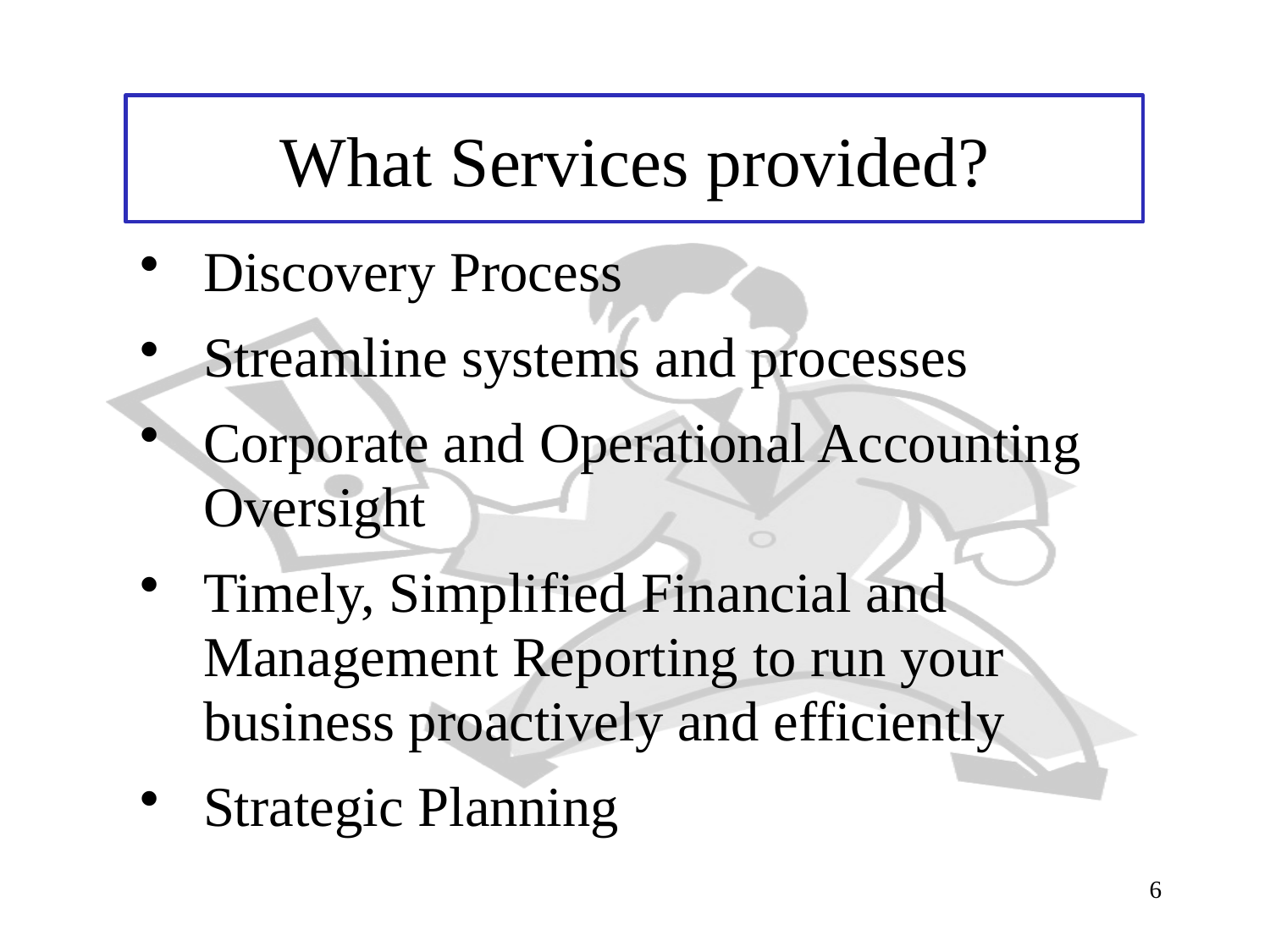

# What Services provided?
Discovery Process
Streamline systems and processes
Corporate and Operational Accounting Oversight
Timely, Simplified Financial and Management Reporting to run your business proactively and efficiently
Strategic Planning
6